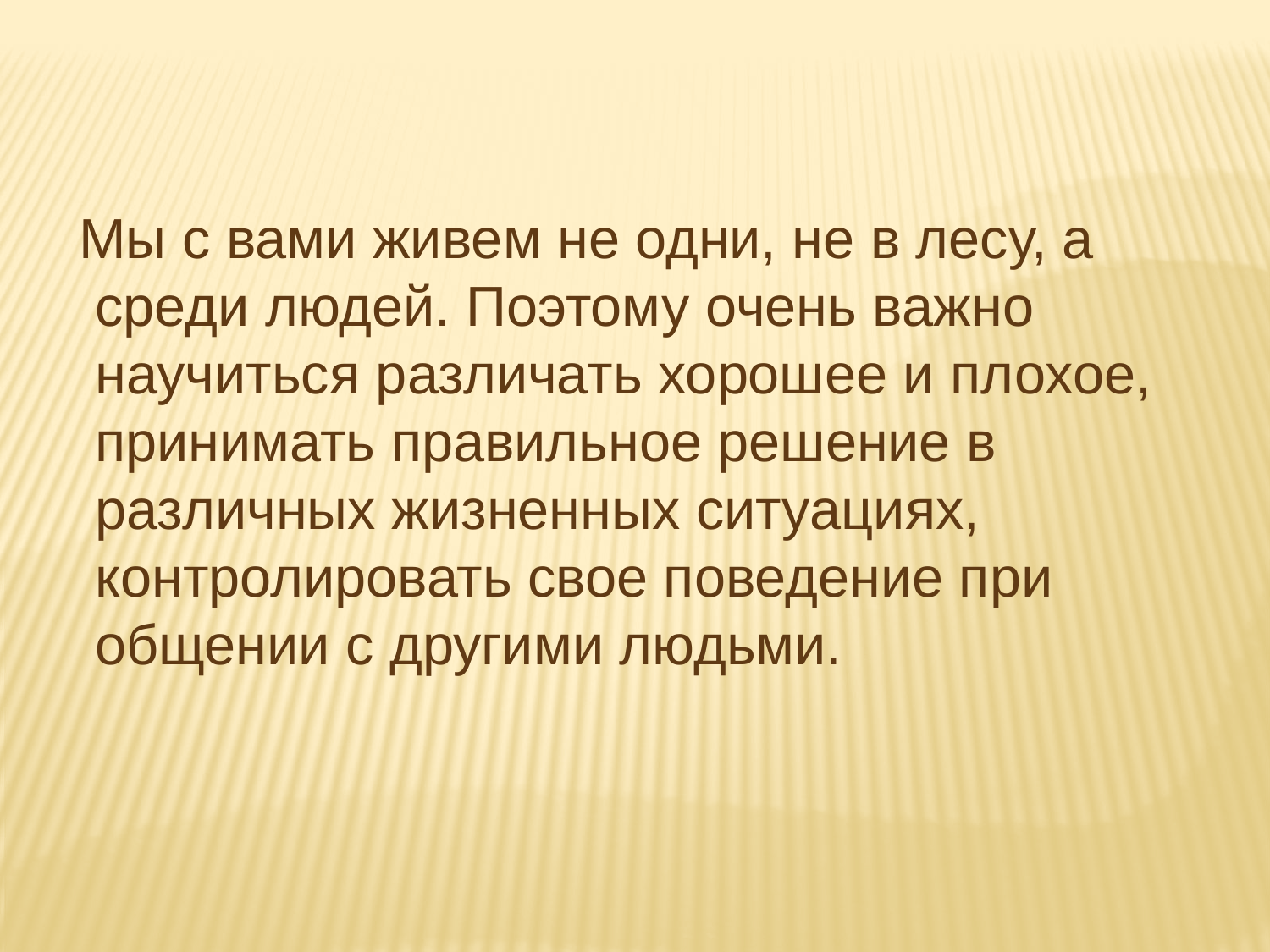

Мы с вами живем не одни, не в лесу, а среди людей. Поэтому очень важно научиться различать хорошее и плохое, принимать правильное решение в различных жизненных ситуациях, контролировать свое поведение при общении с другими людьми.